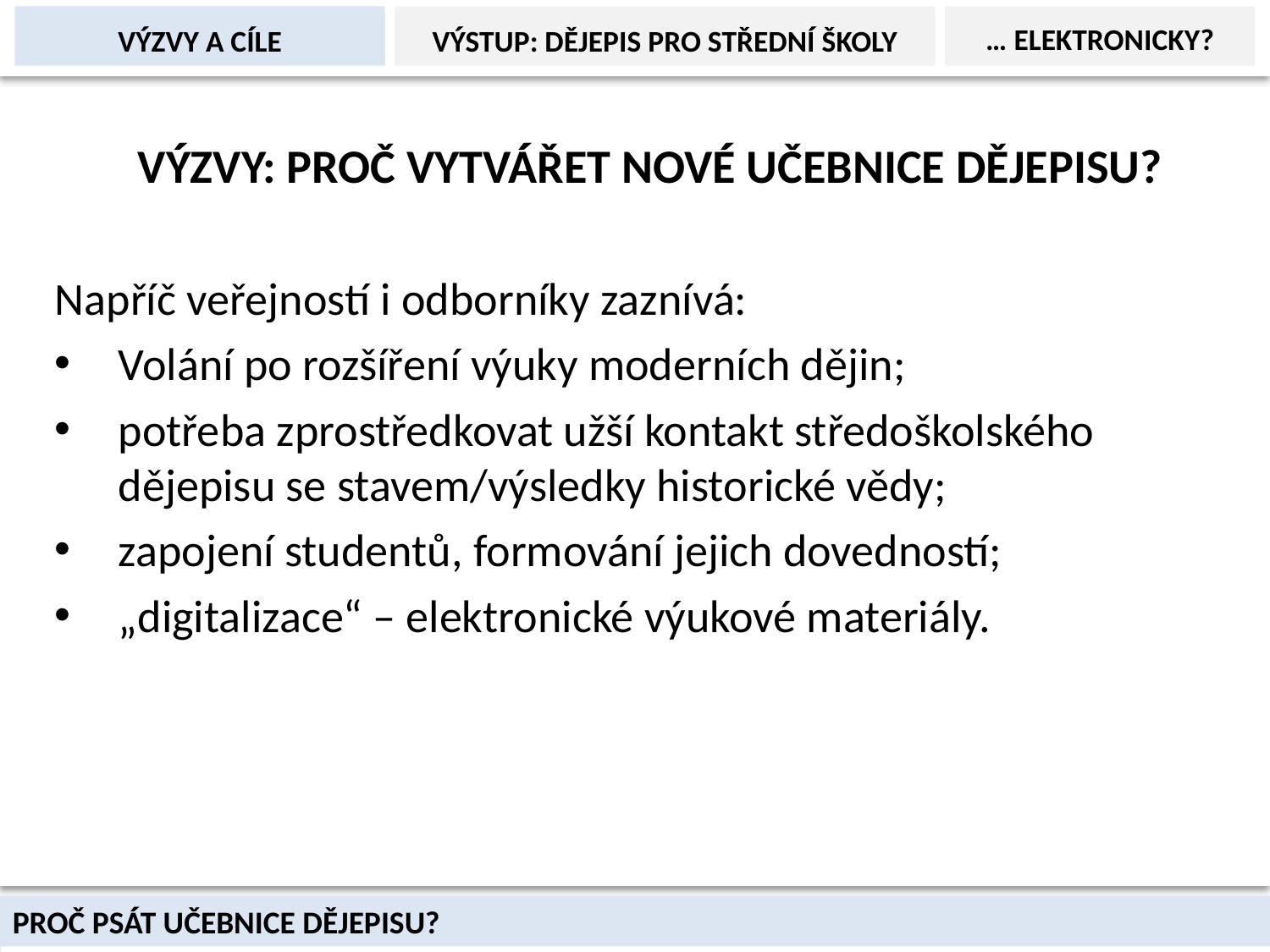

výstup: dějepis pro střední školy
… elektronicky?
výzvy a cíle

Výzvy: proč vytvářet nové učebnice dějepisu?

Napříč veřejností i odborníky zaznívá:
Volání po rozšíření výuky moderních dějin;
potřeba zprostředkovat užší kontakt středoškolského dějepisu se stavem/výsledky historické vědy;
zapojení studentů, formování jejich dovedností;
„digitalizace“ – elektronické výukové materiály.

Proč psát učebnice dějepisu?